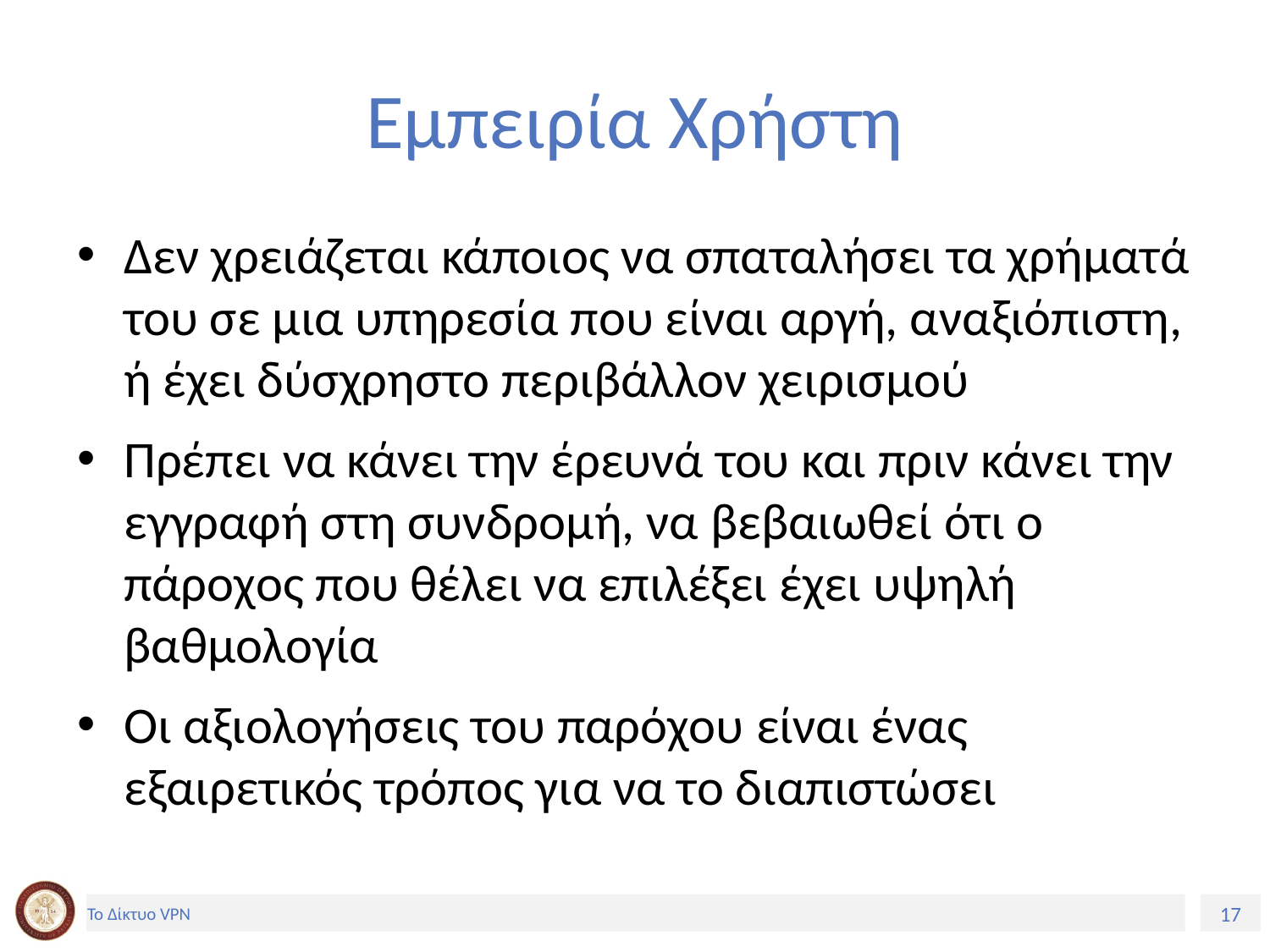

# Εμπειρία Χρήστη
Δεν χρειάζεται κάποιος να σπαταλήσει τα χρήματά του σε μια υπηρεσία που είναι αργή, αναξιόπιστη, ή έχει δύσχρηστο περιβάλλον χειρισμού
Πρέπει να κάνει την έρευνά του και πριν κάνει την εγγραφή στη συνδρομή, να βεβαιωθεί ότι ο πάροχος που θέλει να επιλέξει έχει υψηλή βαθμολογία
Οι αξιολογήσεις του παρόχου είναι ένας εξαιρετικός τρόπος για να το διαπιστώσει